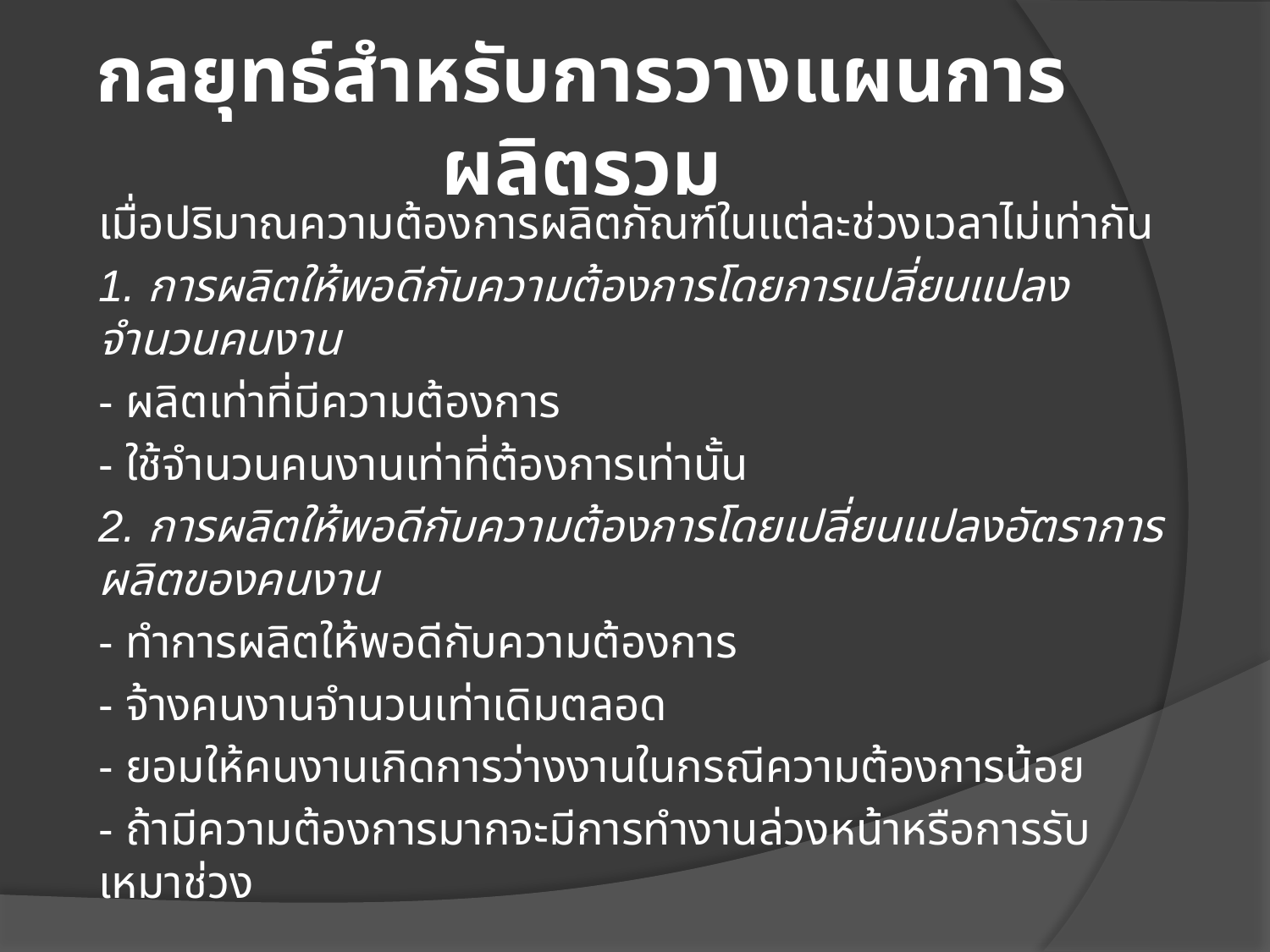

# กลยุทธ์สำหรับการวางแผนการผลิตรวม
	เมื่อปริมาณความต้องการผลิตภัณฑ์ในแต่ละช่วงเวลาไม่เท่ากัน
	1. การผลิตให้พอดีกับความต้องการโดยการเปลี่ยนแปลงจำนวนคนงาน
	- ผลิตเท่าที่มีความต้องการ
	- ใช้จำนวนคนงานเท่าที่ต้องการเท่านั้น
	2. การผลิตให้พอดีกับความต้องการโดยเปลี่ยนแปลงอัตราการผลิตของคนงาน
	- ทำการผลิตให้พอดีกับความต้องการ
	- จ้างคนงานจำนวนเท่าเดิมตลอด
	- ยอมให้คนงานเกิดการว่างงานในกรณีความต้องการน้อย
	- ถ้ามีความต้องการมากจะมีการทำงานล่วงหน้าหรือการรับเหมาช่วง